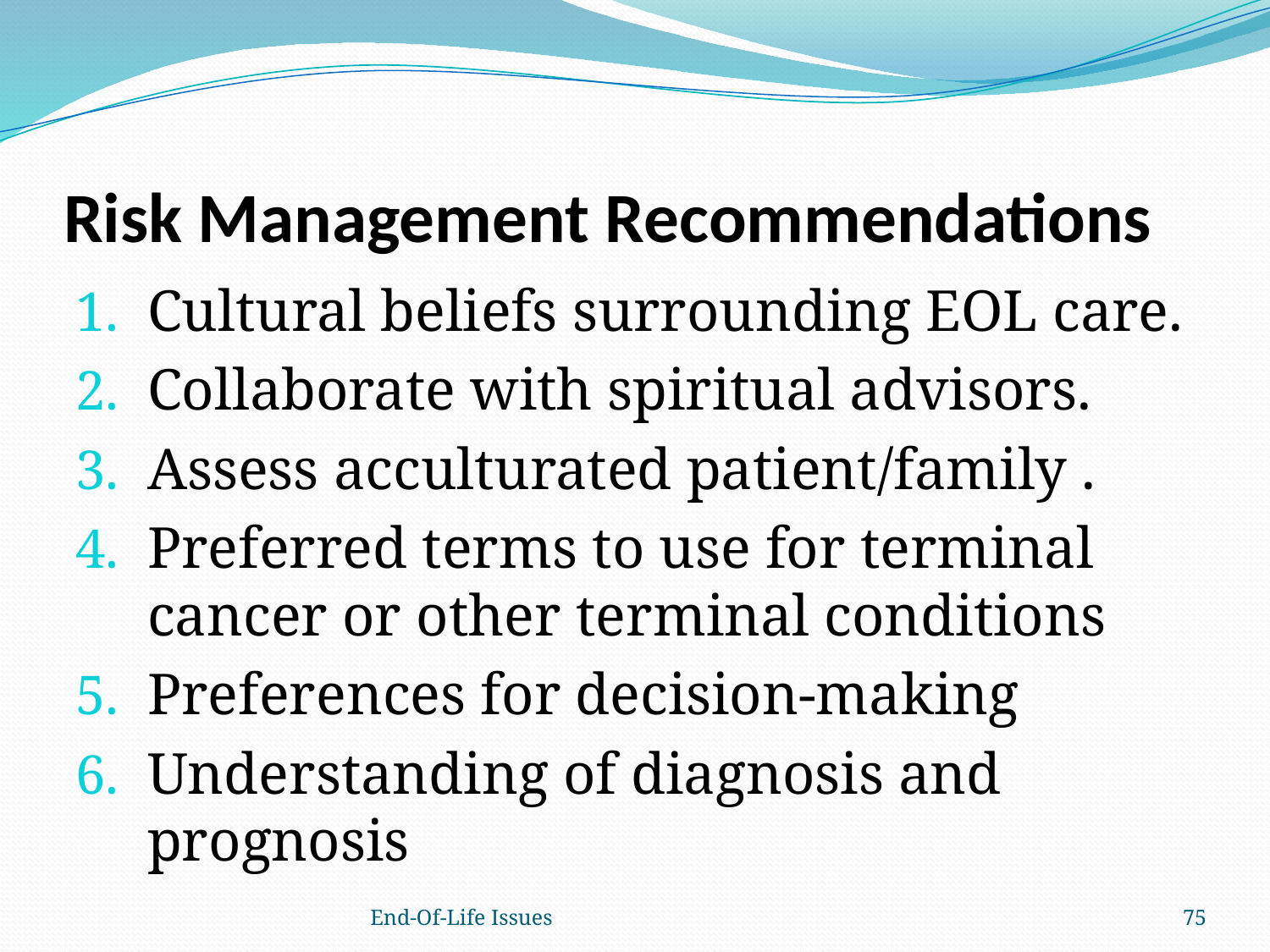

# Risk Management Recommendations
Cultural beliefs surrounding EOL care.
Collaborate with spiritual advisors.
Assess acculturated patient/family .
Preferred terms to use for terminal cancer or other terminal conditions
Preferences for decision-making
Understanding of diagnosis and prognosis
End-Of-Life Issues
75